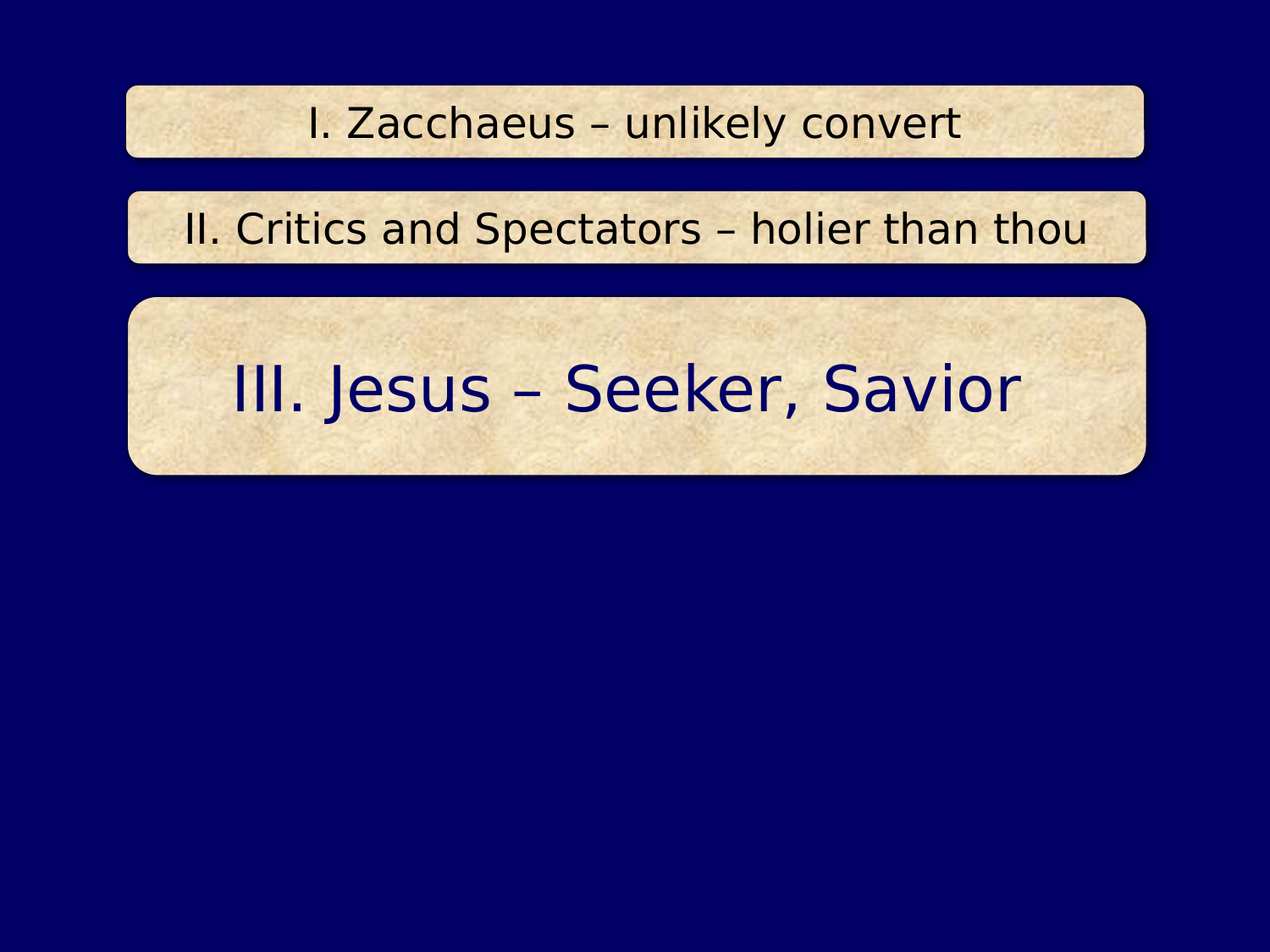

I. Zacchaeus – unlikely convert
II. Critics and Spectators – holier than thou
III. Jesus – Seeker, Savior